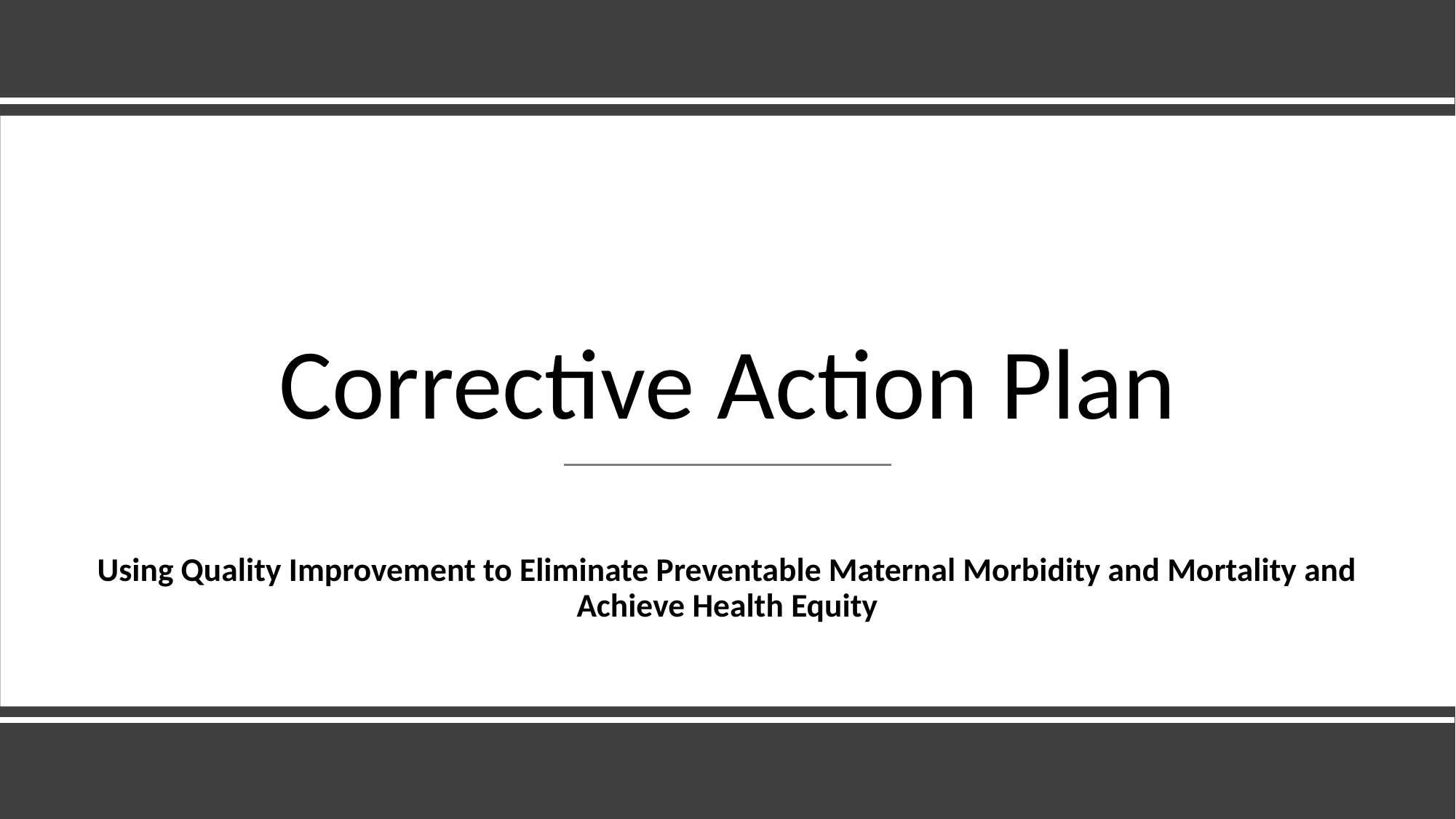

# Corrective Action Plan

Using Quality Improvement to Eliminate Preventable Maternal Morbidity and Mortality and Achieve Health Equity